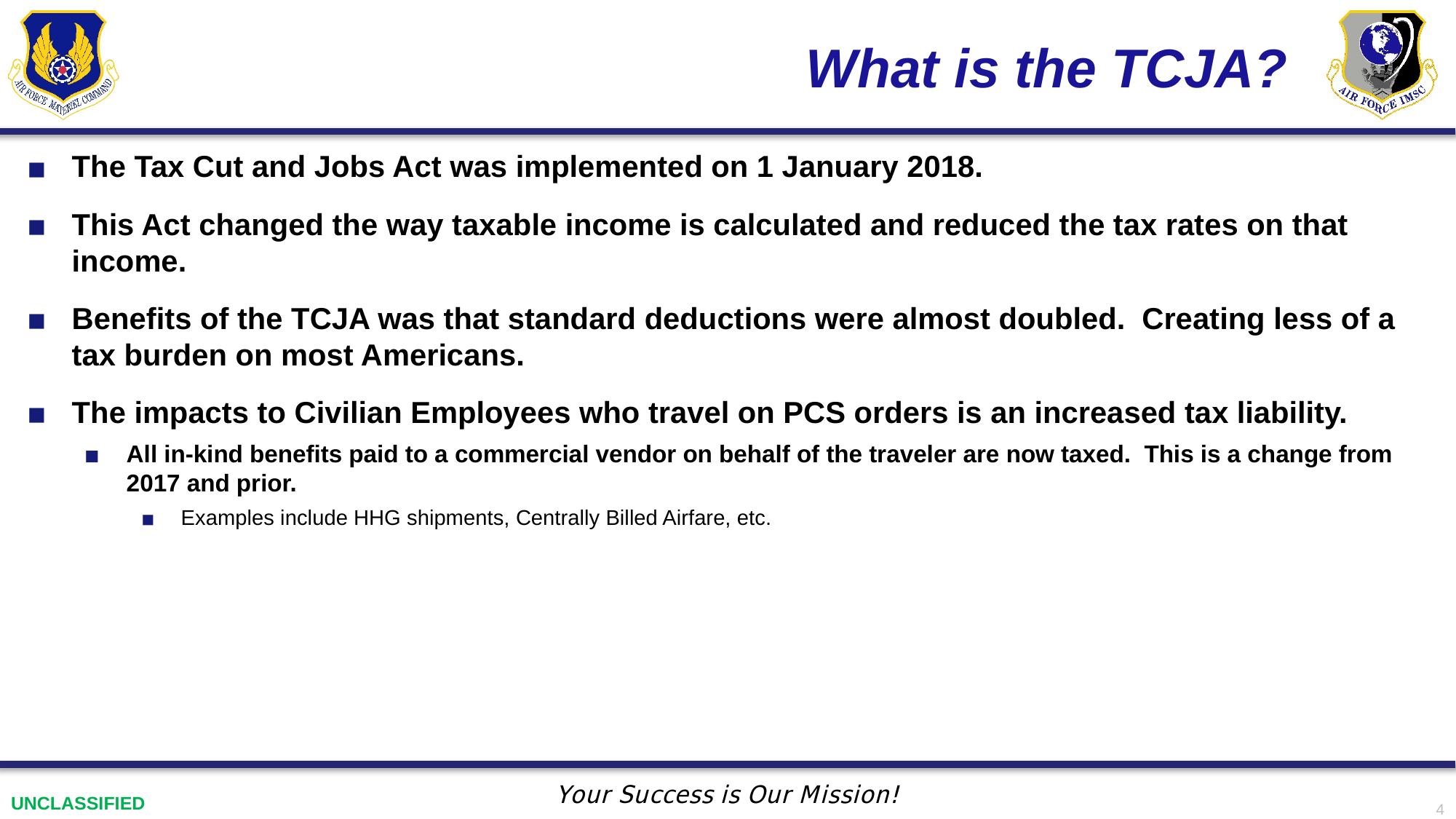

# What is the TCJA?
The Tax Cut and Jobs Act was implemented on 1 January 2018.
This Act changed the way taxable income is calculated and reduced the tax rates on that income.
Benefits of the TCJA was that standard deductions were almost doubled.  Creating less of a tax burden on most Americans.
The impacts to Civilian Employees who travel on PCS orders is an increased tax liability.
All in-kind benefits paid to a commercial vendor on behalf of the traveler are now taxed.  This is a change from 2017 and prior.
Examples include HHG shipments, Centrally Billed Airfare, etc.

4